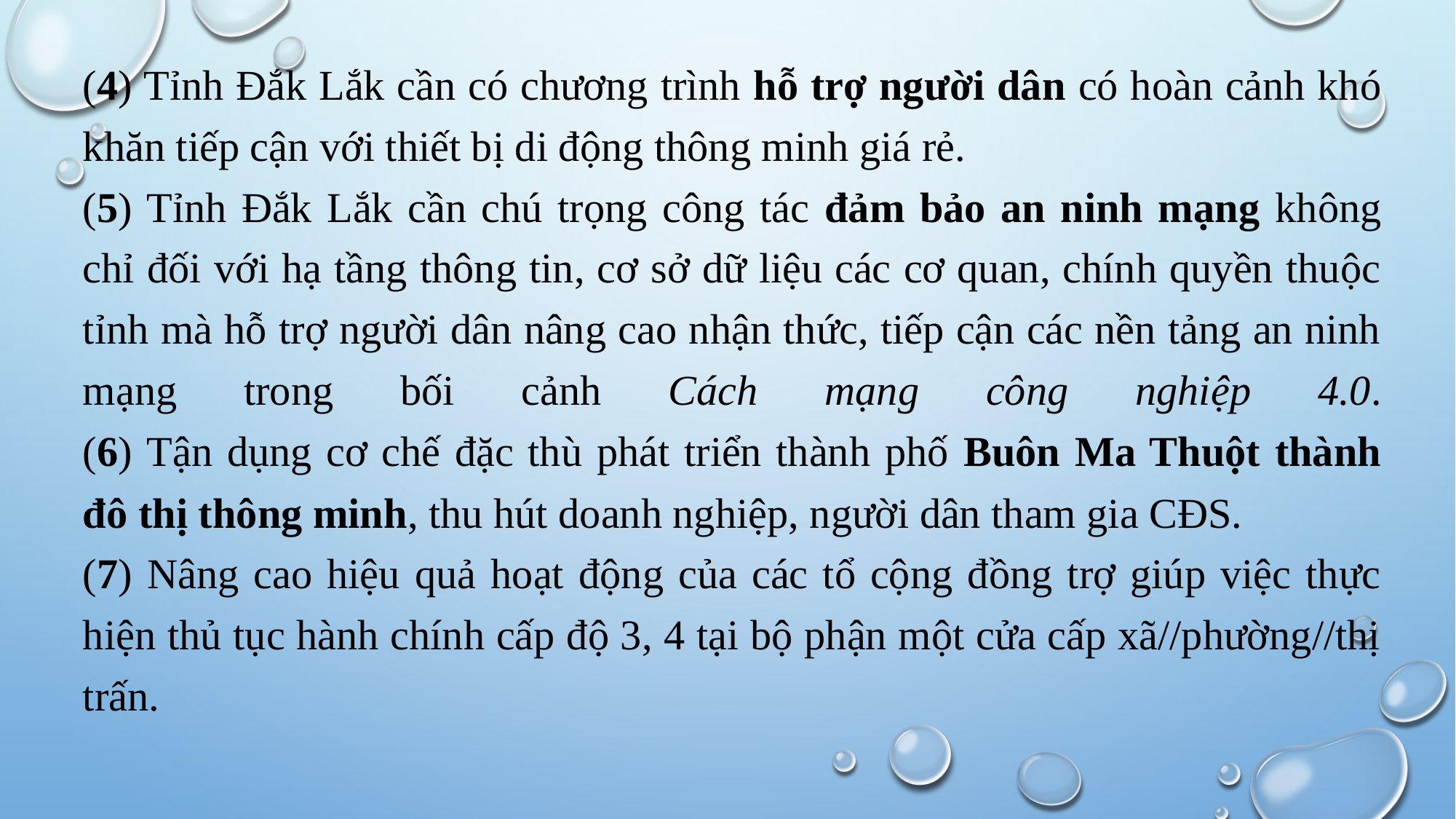

(4) Tỉnh Đắk Lắk cần có chương trình hỗ trợ người dân có hoàn cảnh khó khăn tiếp cận với thiết bị di động thông minh giá rẻ.
(5) Tỉnh Đắk Lắk cần chú trọng công tác đảm bảo an ninh mạng không chỉ đối với hạ tầng thông tin, cơ sở dữ liệu các cơ quan, chính quyền thuộc tỉnh mà hỗ trợ người dân nâng cao nhận thức, tiếp cận các nền tảng an ninh mạng trong bối cảnh Cách mạng công nghiệp 4.0.
(6) Tận dụng cơ chế đặc thù phát triển thành phố Buôn Ma Thuột thành đô thị thông minh, thu hút doanh nghiệp, người dân tham gia CĐS.
(7) Nâng cao hiệu quả hoạt động của các tổ cộng đồng trợ giúp việc thực hiện thủ tục hành chính cấp độ 3, 4 tại bộ phận một cửa cấp xã//phường//thị trấn.